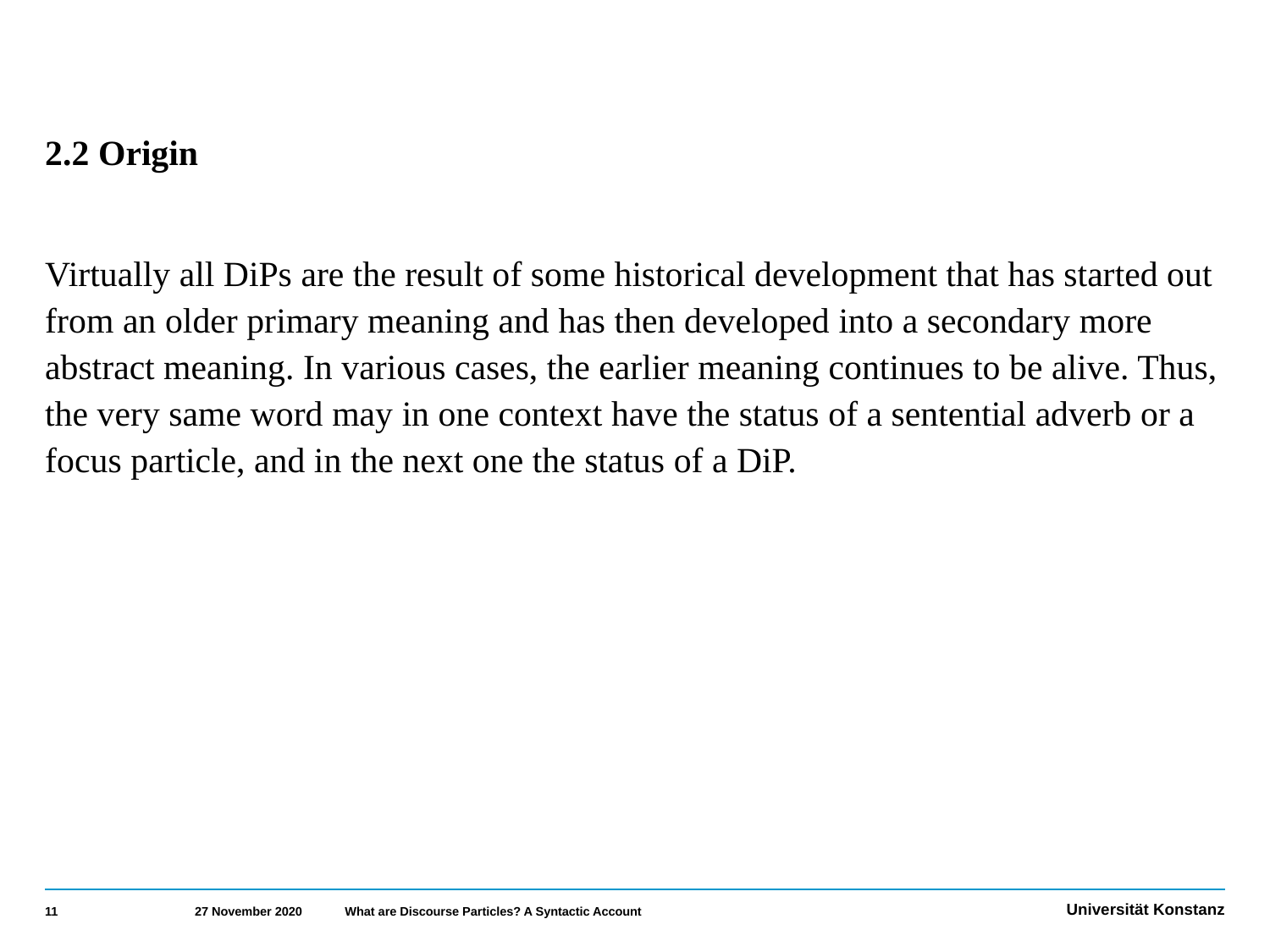

2.2 Origin

Virtually all DiPs are the result of some historical development that has started out from an older primary meaning and has then developed into a secondary more abstract meaning. In various cases, the earlier meaning continues to be alive. Thus, the very same word may in one context have the status of a sentential adverb or a focus particle, and in the next one the status of a DiP.

11
27 November 2020
What are Discourse Particles? A Syntactic Account